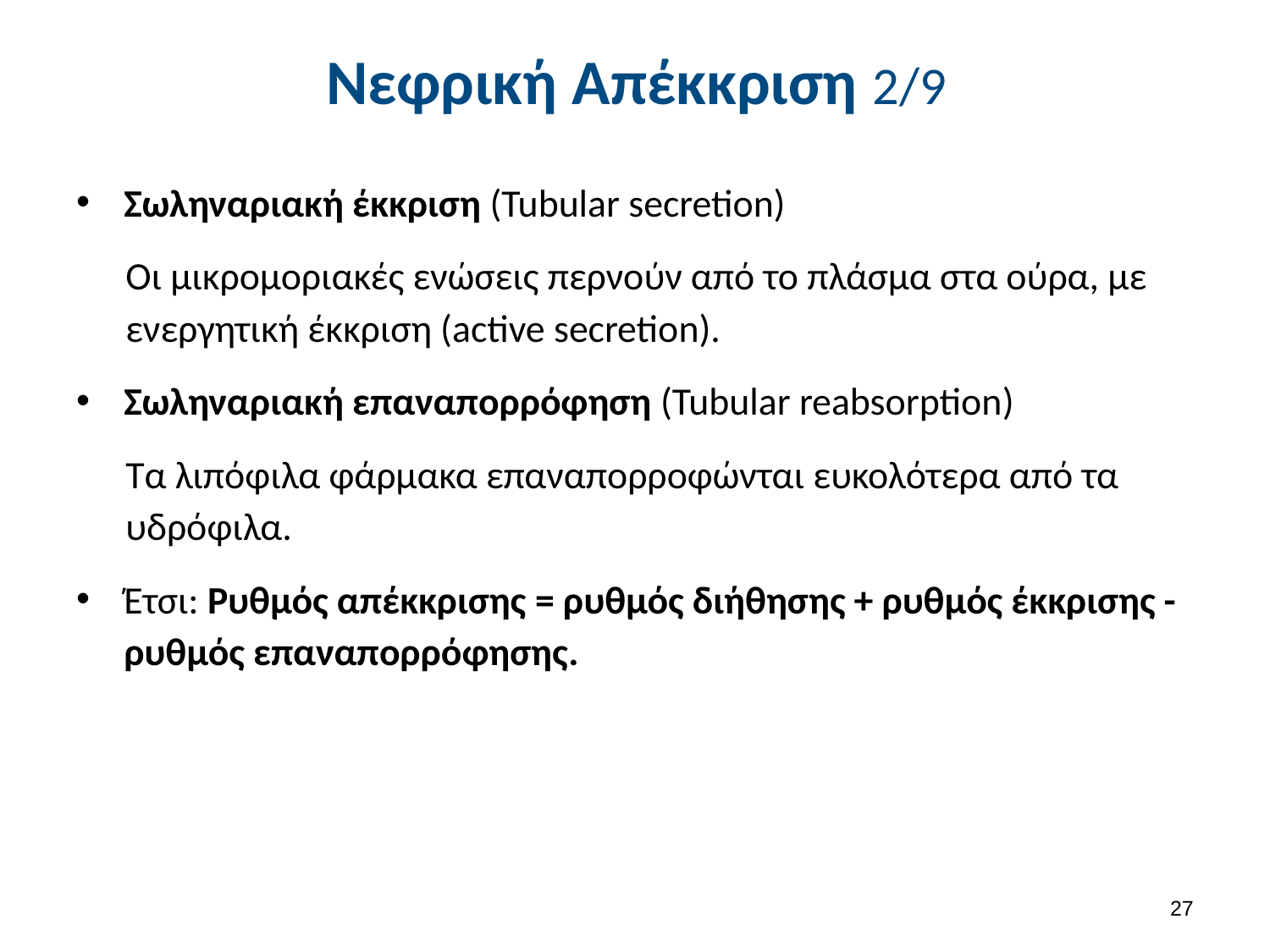

# Νεφρική Απέκκριση 2/9
Σωληναριακή έκκριση (Tubular secretion)
Οι μικρομοριακές ενώσεις περνούν από το πλάσμα στα ούρα, με ενεργητική έκ­κριση (active secretion).
Σωληναριακή επαναπορρόφηση (Tubular reabsorption)
Τα λιπόφιλα φάρμακα επαναπορροφώνται ευκολότερα από τα υδρόφιλα.
Έτσι: Ρυθμός απέκκρισης = ρυθμός διήθησης + ρυθμός έκκρισης - ρυθμός επαναπορρόφησης.

27